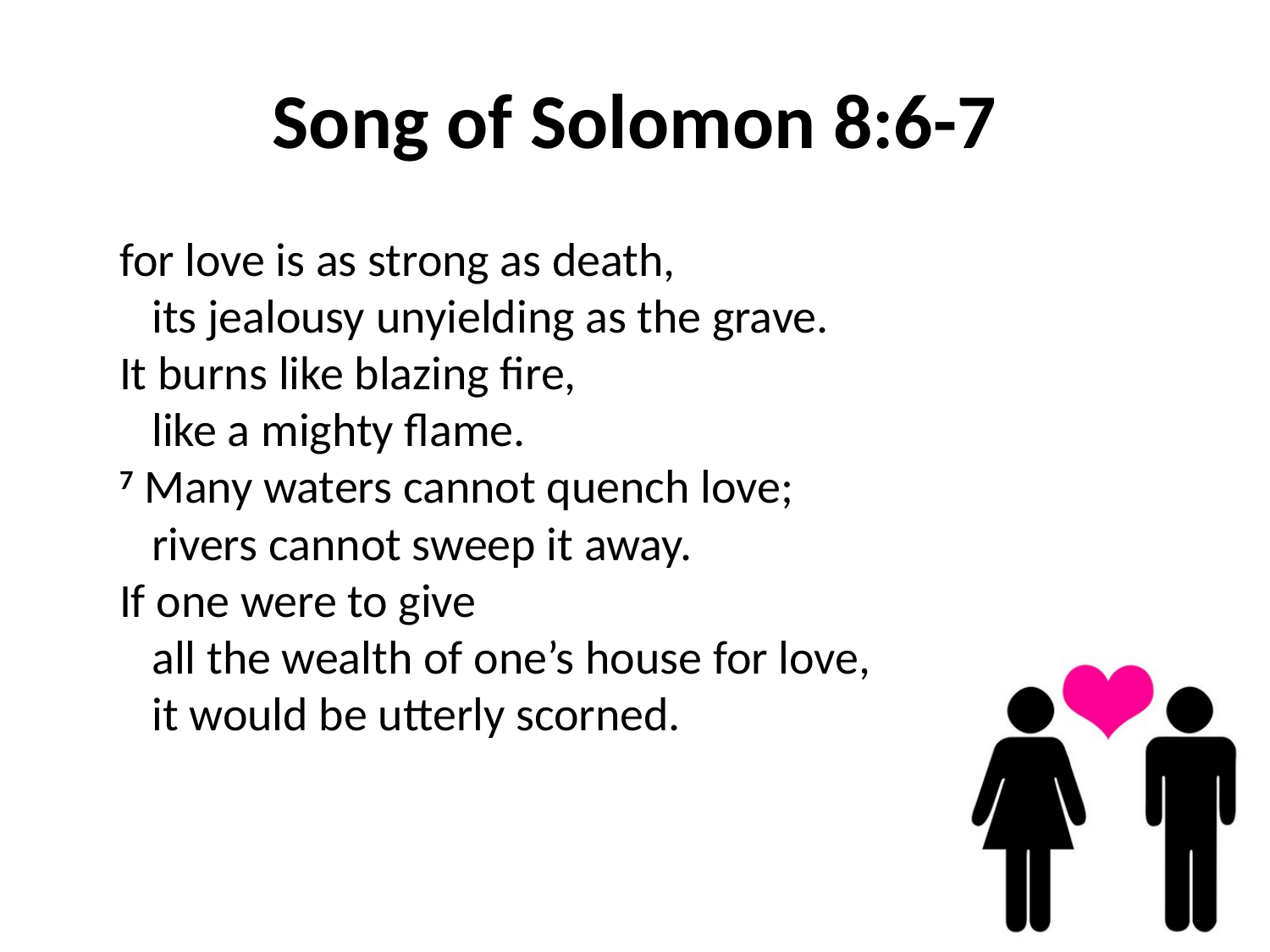

# Song of Solomon 8:6-7
	for love is as strong as death, 
   its jealousy unyielding as the grave. 
It burns like blazing fire, 
   like a mighty flame.
7 Many waters cannot quench love; 
   rivers cannot sweep it away. 
If one were to give 
   all the wealth of one’s house for love, 
   it would be utterly scorned.